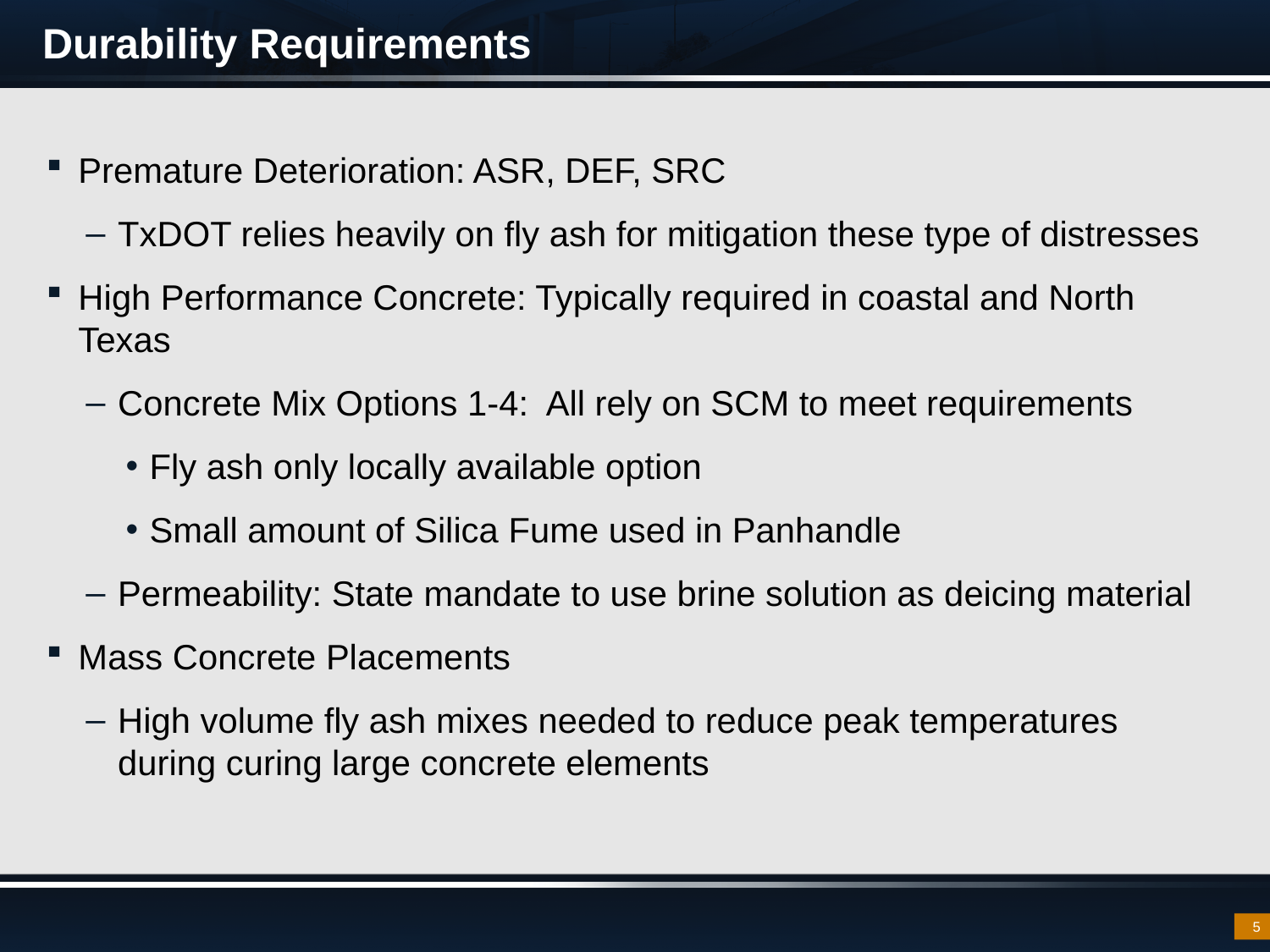

# Durability Requirements
Premature Deterioration: ASR, DEF, SRC
TxDOT relies heavily on fly ash for mitigation these type of distresses
High Performance Concrete: Typically required in coastal and North Texas
Concrete Mix Options 1-4:  All rely on SCM to meet requirements
Fly ash only locally available option
Small amount of Silica Fume used in Panhandle
Permeability: State mandate to use brine solution as deicing material
Mass Concrete Placements
High volume fly ash mixes needed to reduce peak temperatures during curing large concrete elements

5